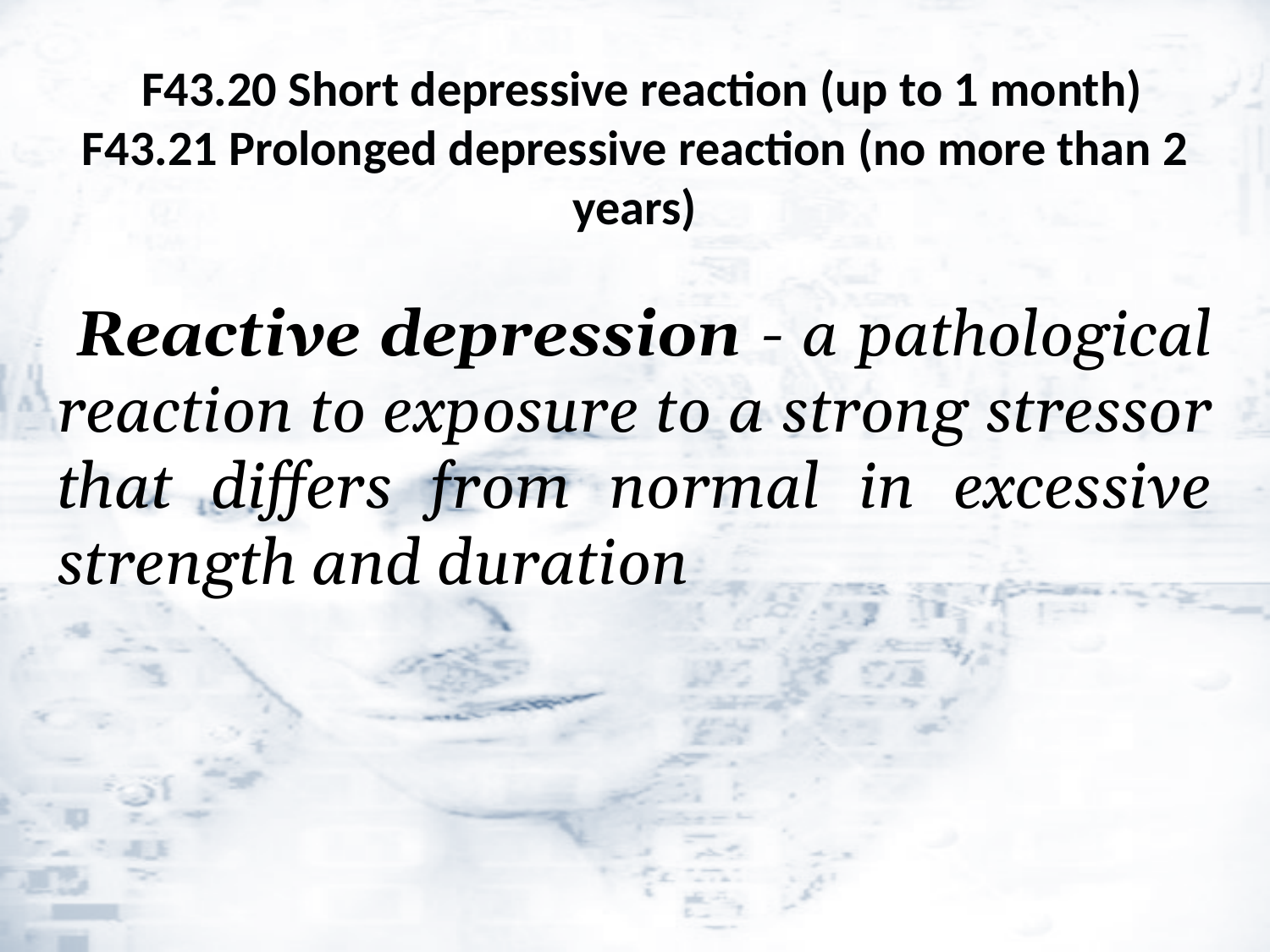

# F43.20 Short depressive reaction (up to 1 month) F43.21 Prolonged depressive reaction (no more than 2 years)
 Reactive depression - a pathological reaction to exposure to a strong stressor that differs from normal in excessive strength and duration